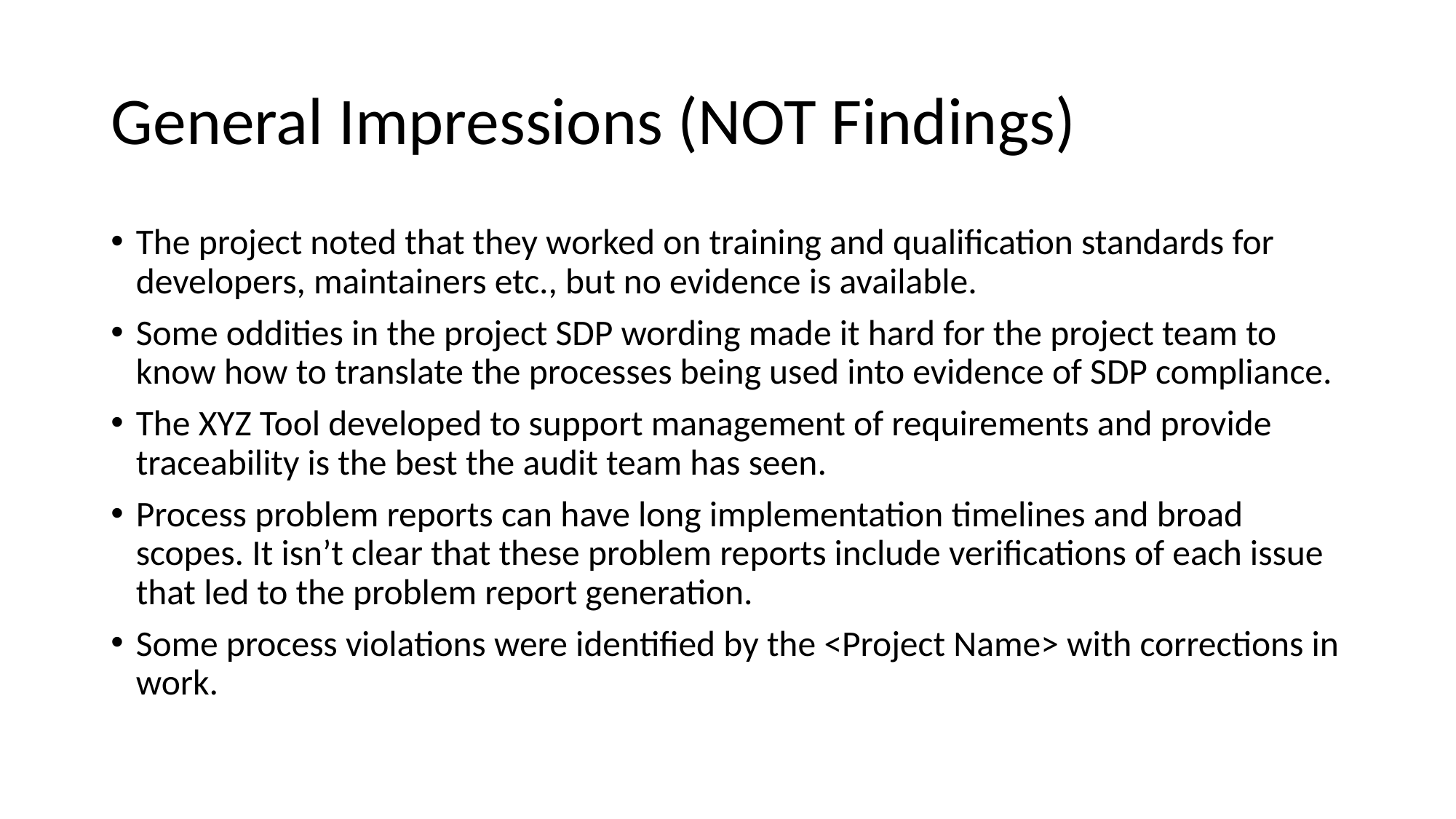

# General Impressions (NOT Findings)
The project noted that they worked on training and qualification standards for developers, maintainers etc., but no evidence is available.
Some oddities in the project SDP wording made it hard for the project team to know how to translate the processes being used into evidence of SDP compliance.
The XYZ Tool developed to support management of requirements and provide traceability is the best the audit team has seen.
Process problem reports can have long implementation timelines and broad scopes. It isn’t clear that these problem reports include verifications of each issue that led to the problem report generation.
Some process violations were identified by the <Project Name> with corrections in work.